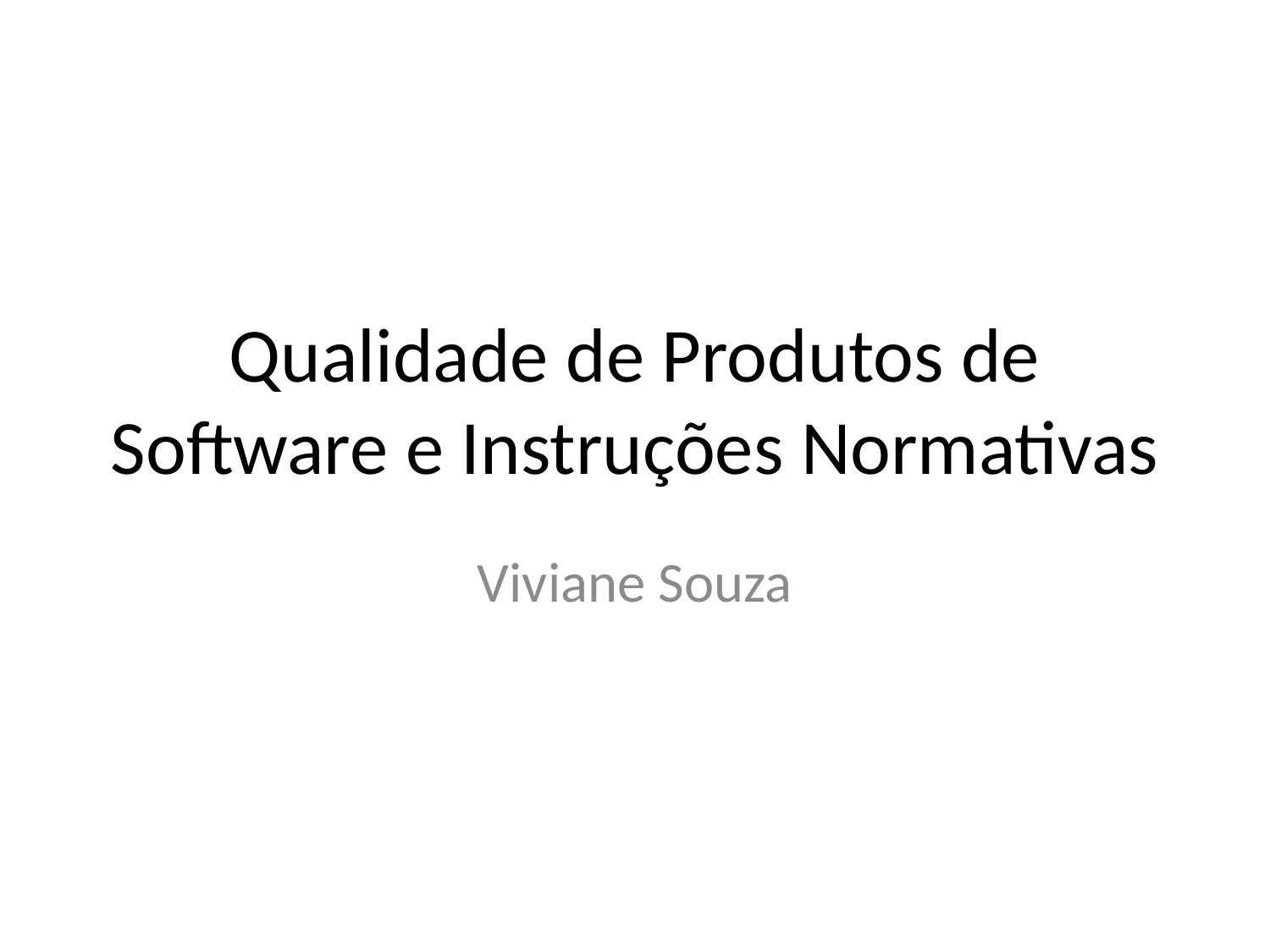

# Qualidade de Produtos de Software e Instruções Normativas
Viviane Souza